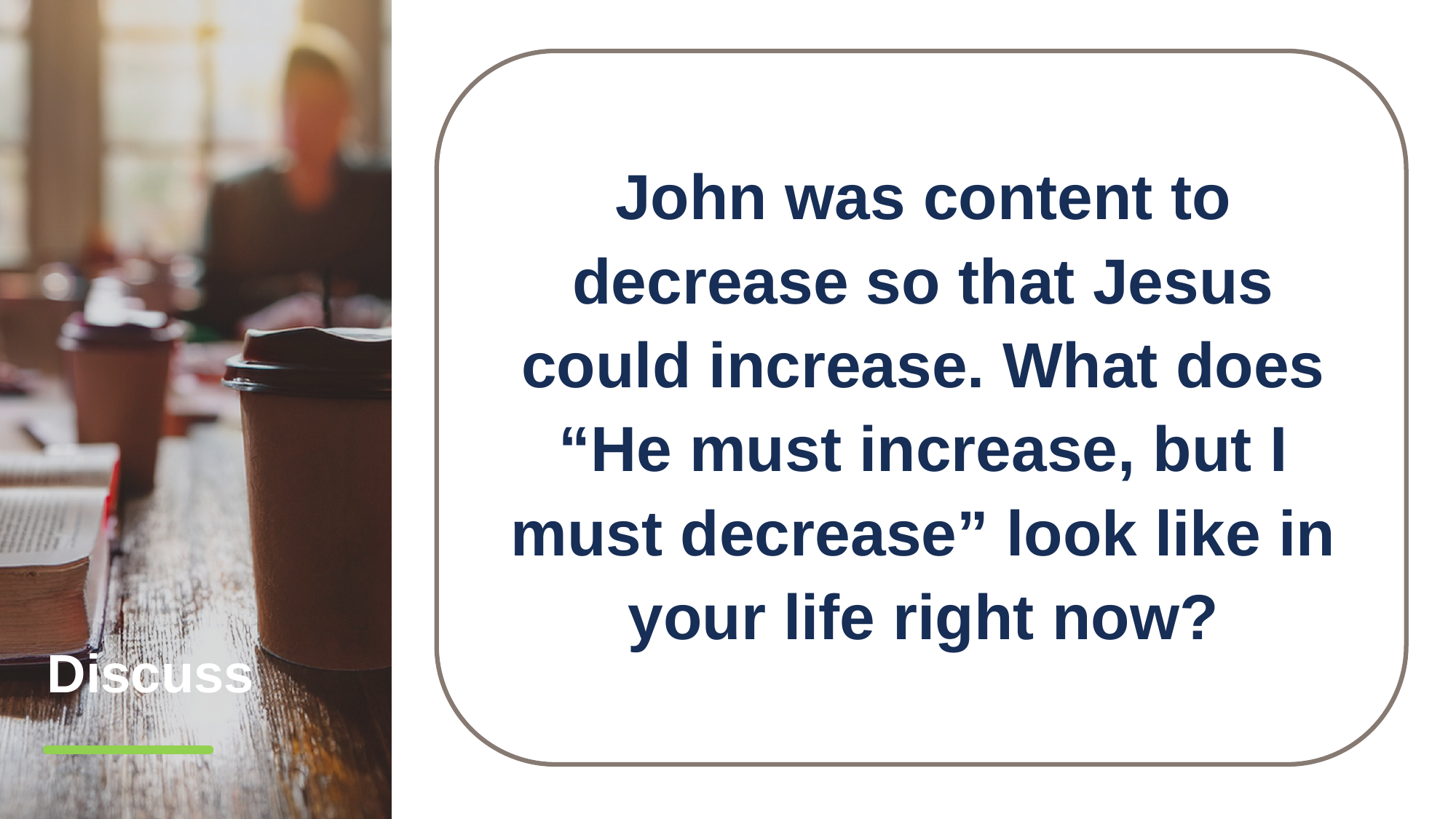

John was content to decrease so that Jesus could increase. What does “He must increase, but I must decrease” look like in your life right now?
# Discuss